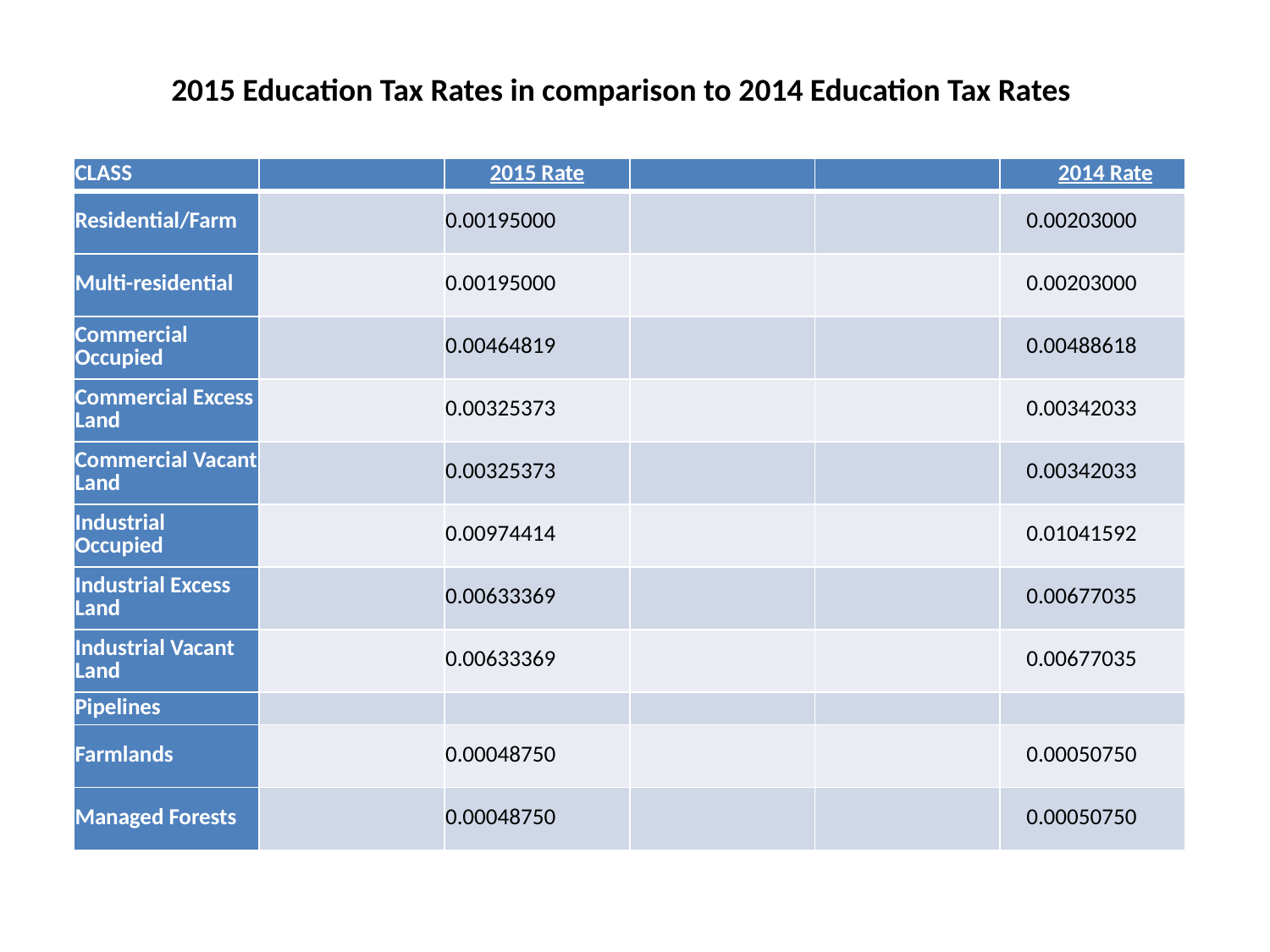

2015 Education Tax Rates in comparison to 2014 Education Tax Rates
| CLASS |  | 2015 Rate |  |  | 2014 Rate |
| --- | --- | --- | --- | --- | --- |
| Residential/Farm |  | 0.00195000 |  |  | 0.00203000 |
| Multi-residential |  | 0.00195000 |  |  | 0.00203000 |
| Commercial Occupied |  | 0.00464819 |  |  | 0.00488618 |
| Commercial Excess Land |  | 0.00325373 |  |  | 0.00342033 |
| Commercial Vacant Land |  | 0.00325373 |  |  | 0.00342033 |
| Industrial Occupied |  | 0.00974414 |  |  | 0.01041592 |
| Industrial Excess Land |  | 0.00633369 |  |  | 0.00677035 |
| Industrial Vacant Land |  | 0.00633369 |  |  | 0.00677035 |
| Pipelines |  |  |  |  |  |
| Farmlands |  | 0.00048750 |  |  | 0.00050750 |
| Managed Forests |  | 0.00048750 |  |  | 0.00050750 |